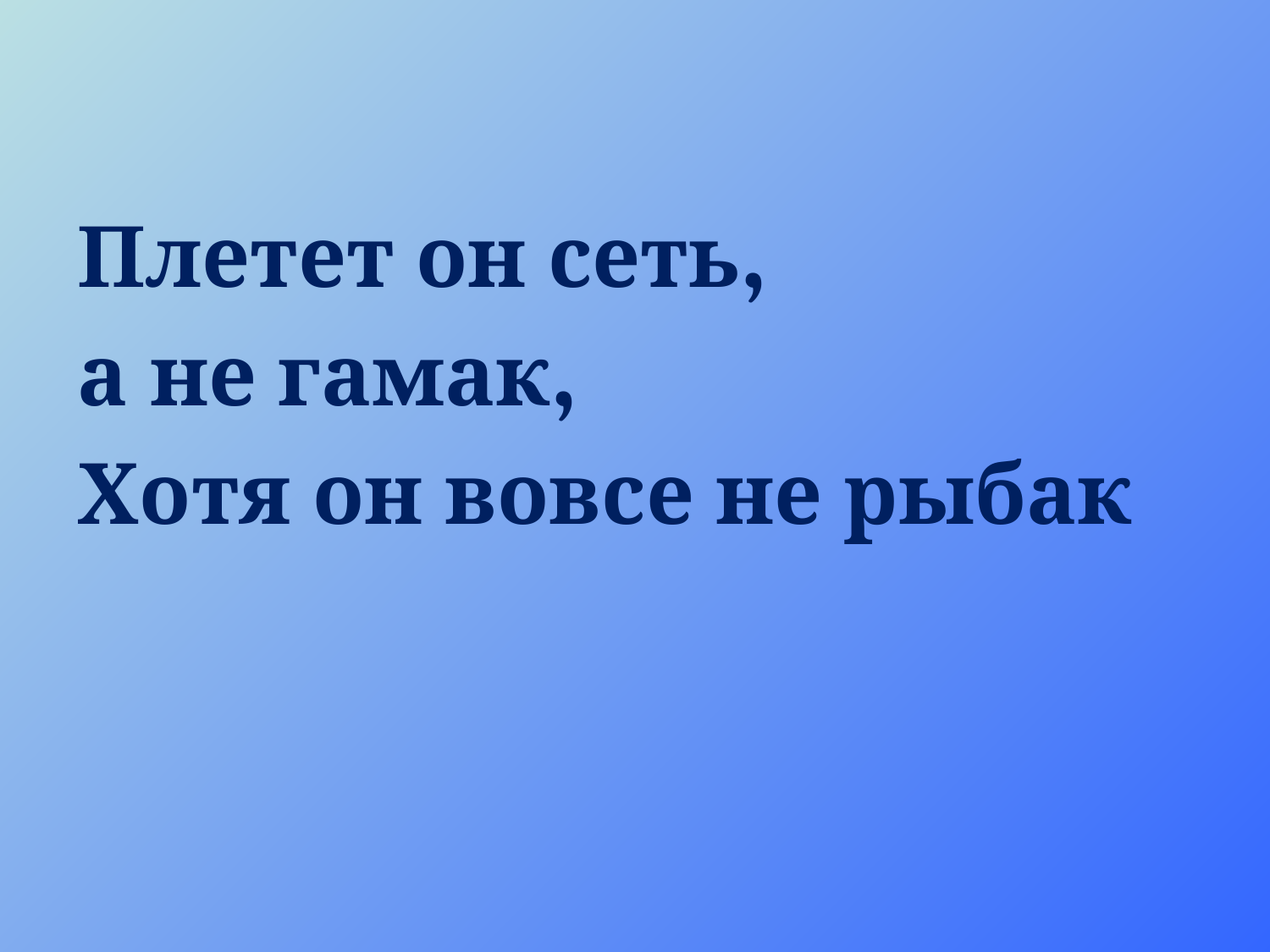

#
Плетет он сеть,
а не гамак,
Хотя он вовсе не рыбак